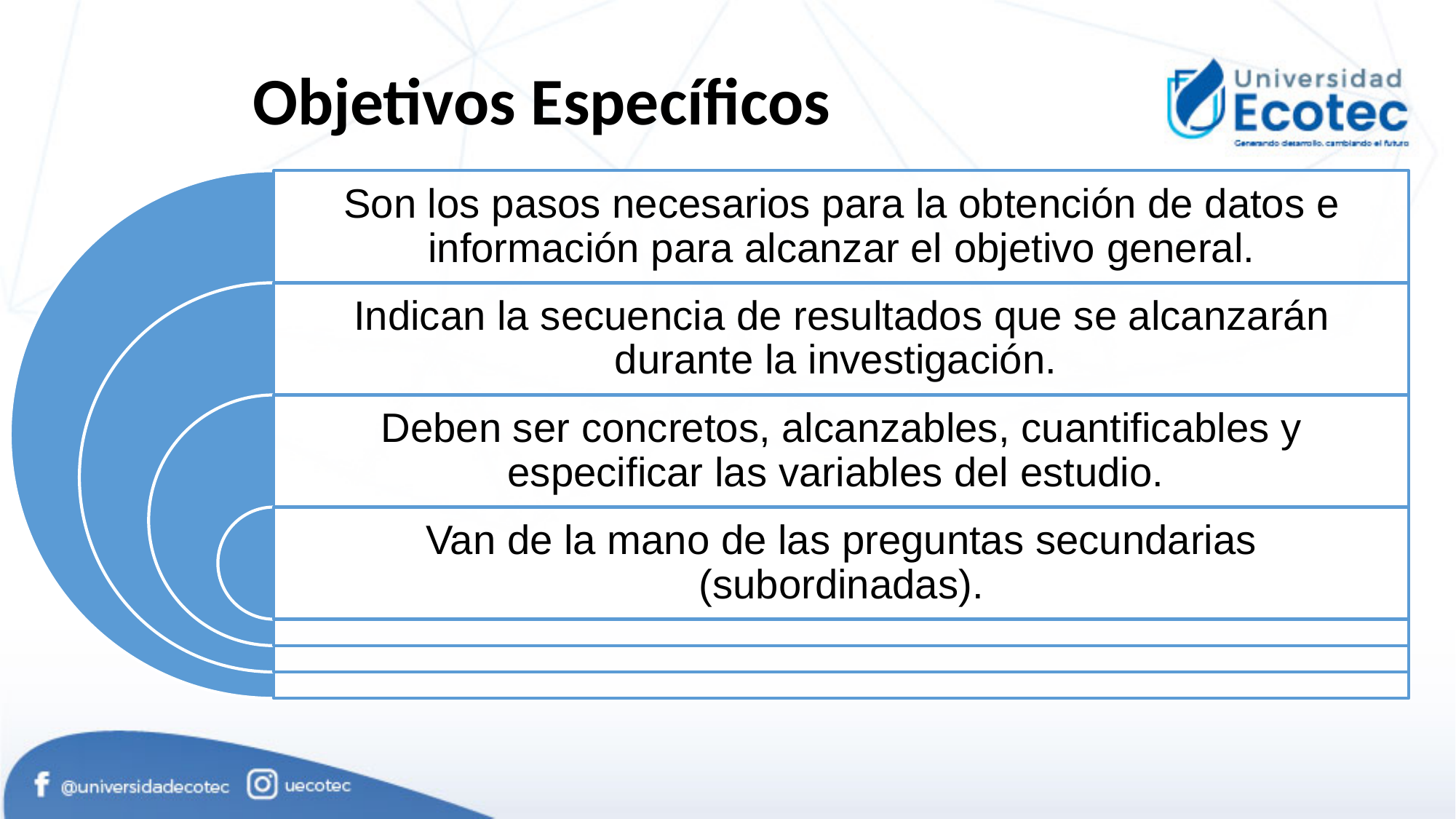

# Objetivos Específicos
Son los pasos necesarios para la obtención de datos e información para alcanzar el objetivo general.
Indican la secuencia de resultados que se alcanzarán durante la investigación.
Deben ser concretos, alcanzables, cuantificables y especificar las variables del estudio.
Van de la mano de las preguntas secundarias (subordinadas).